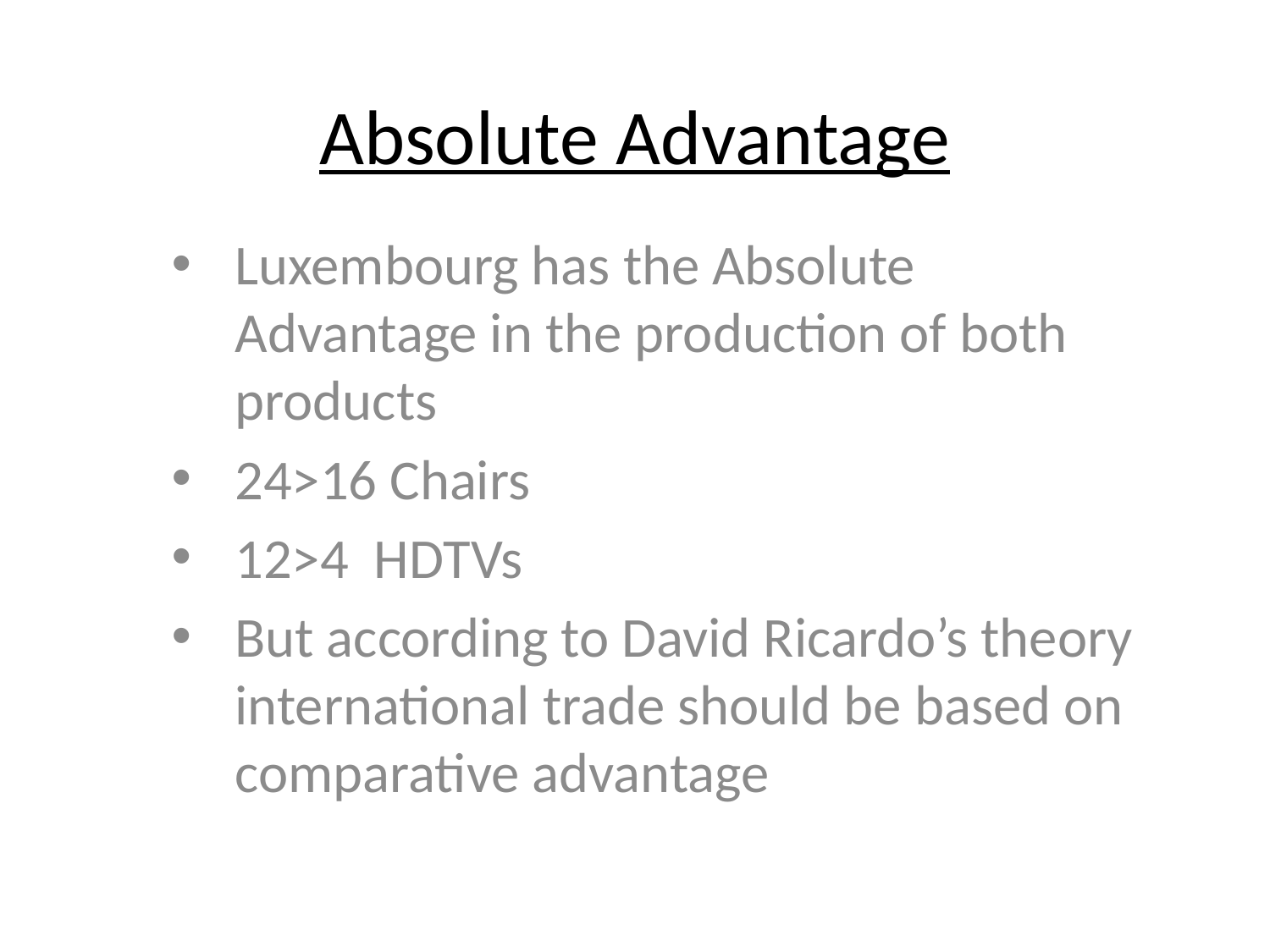

# Absolute Advantage
Luxembourg has the Absolute Advantage in the production of both products
24>16 Chairs
12>4  HDTVs
But according to David Ricardo’s theory international trade should be based on comparative advantage